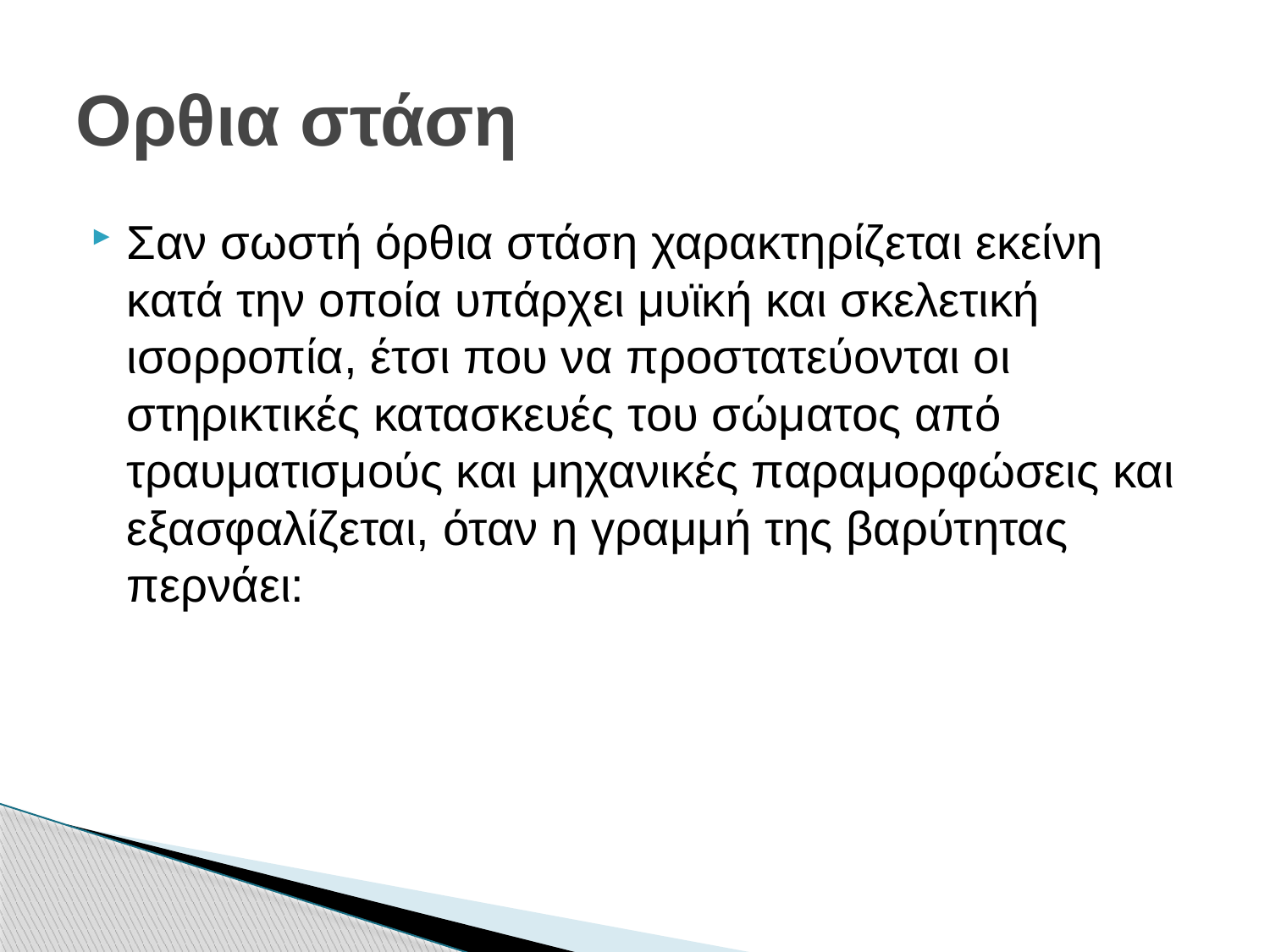

# Ορθια στάση
Σαν σωστή όρθια στάση χαρακτηρίζεται εκείνη κατά την οποία υπάρχει μυϊκή και σκελετική ισορροπία, έτσι που να προστατεύονται οι στηρικτικές κατασκευές του σώματος από τραυματισμούς και μηχανικές παραμορφώσεις και εξασφαλίζεται, όταν η γραμμή της βαρύτητας περνάει: